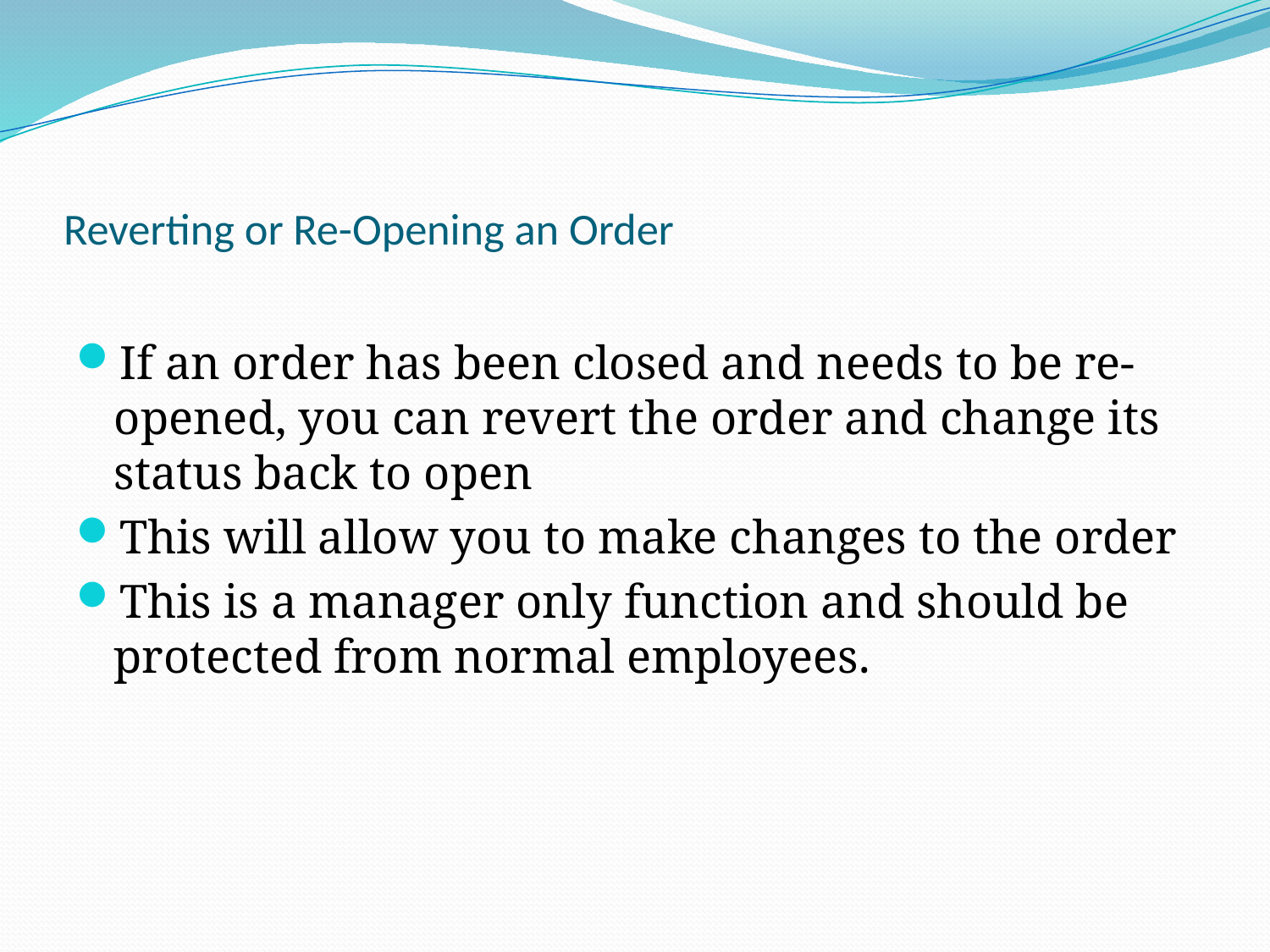

# Reverting or Re-Opening an Order
If an order has been closed and needs to be re-opened, you can revert the order and change its status back to open
This will allow you to make changes to the order
This is a manager only function and should be protected from normal employees.